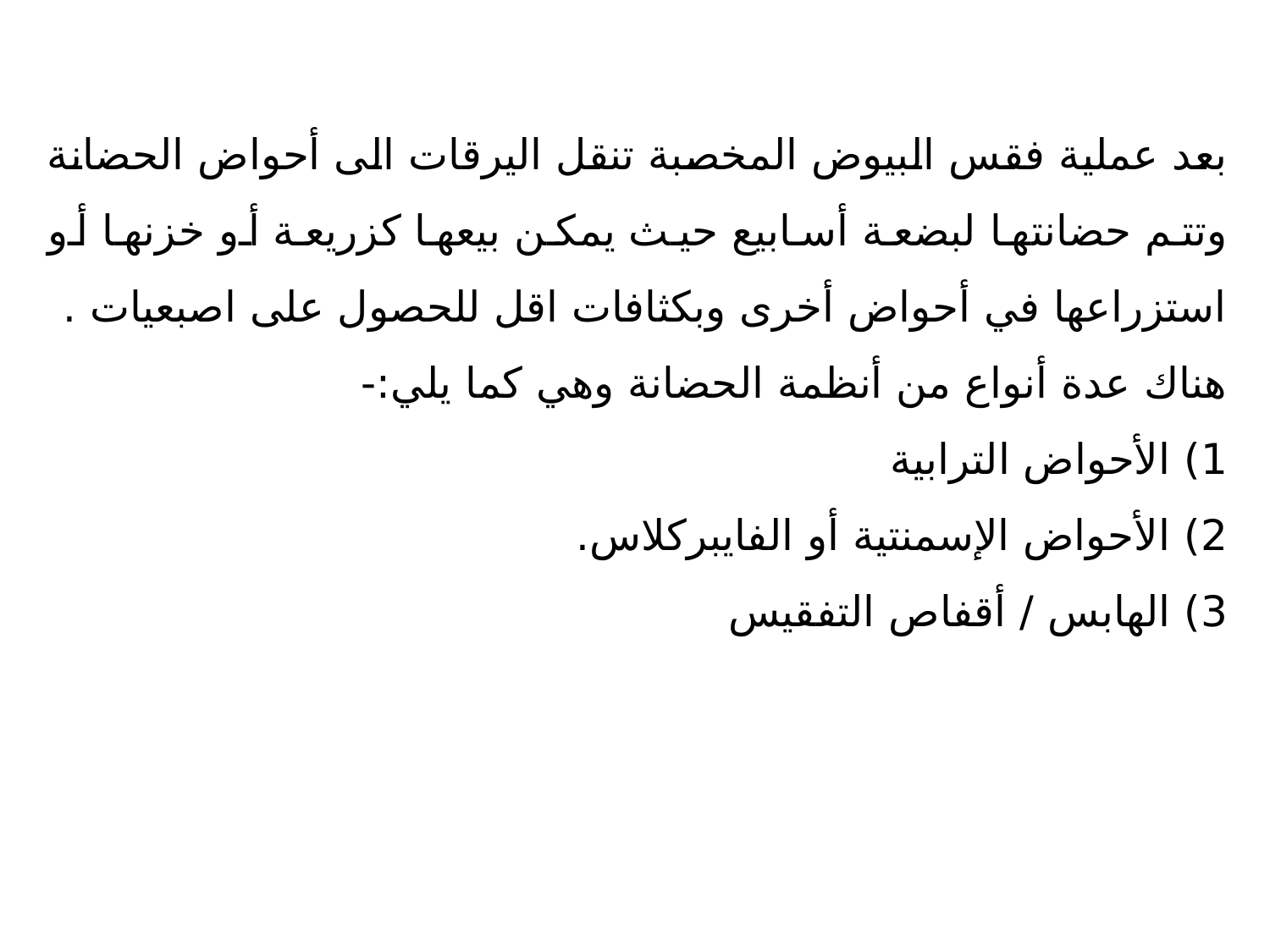

بعد عملية فقس البيوض المخصبة تنقل اليرقات الى أحواض الحضانة وتتم حضانتها لبضعة أسابيع حيث يمكن بيعها كزريعة أو خزنها أو استزراعها في أحواض أخرى وبكثافات اقل للحصول على اصبعيات .
هناك عدة أنواع من أنظمة الحضانة وهي كما يلي:-
1)	 الأحواض الترابية
2)	 الأحواض الإسمنتية أو الفايبركلاس.
3)	 الهابس / أقفاص التفقيس